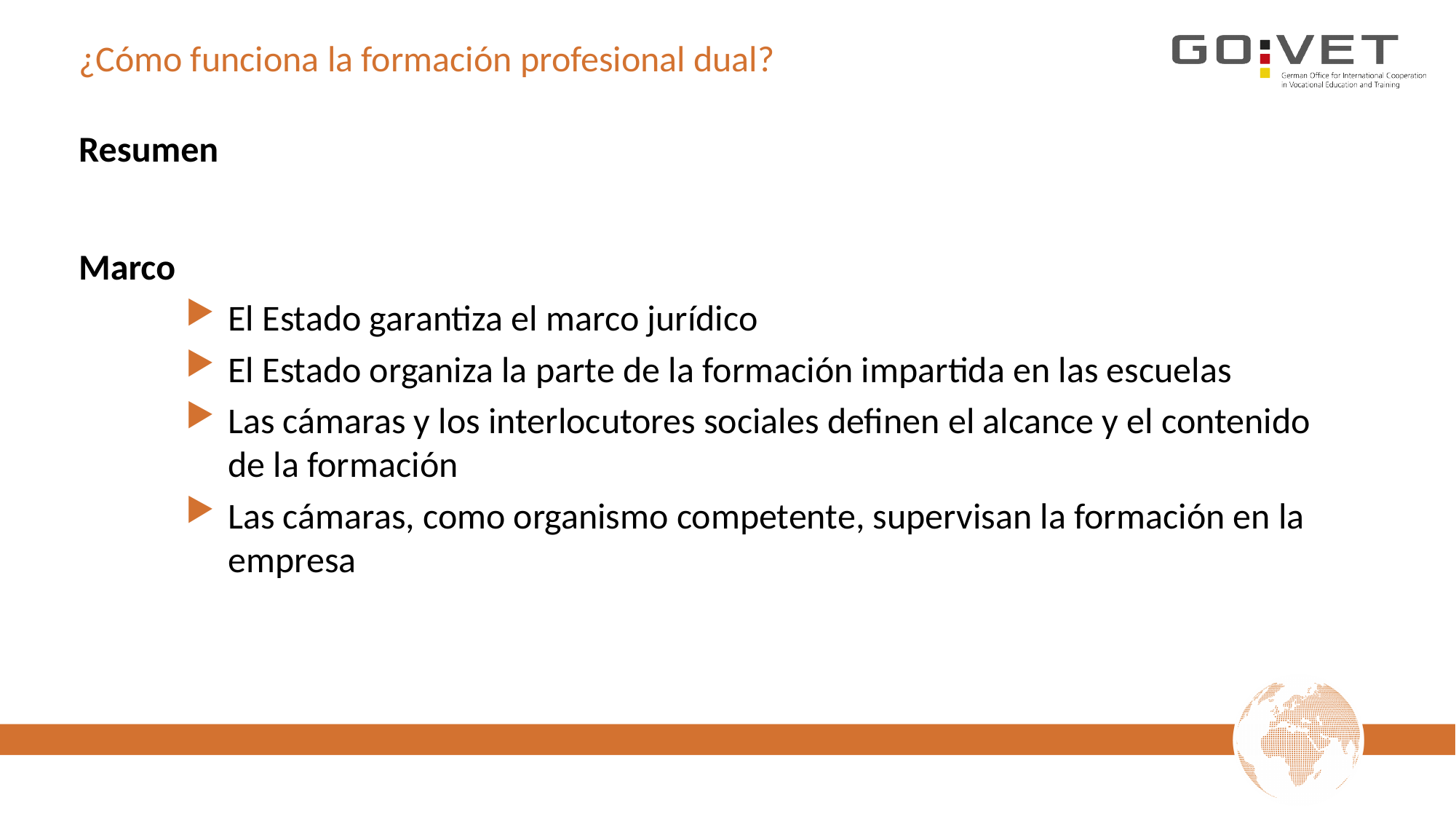

# ¿Cómo funciona la formación profesional dual?
Resumen

Marco
El Estado garantiza el marco jurídico
El Estado organiza la parte de la formación impartida en las escuelas
Las cámaras y los interlocutores sociales definen el alcance y el contenido
de la formación
Las cámaras, como organismo competente, supervisan la formación en la empresa